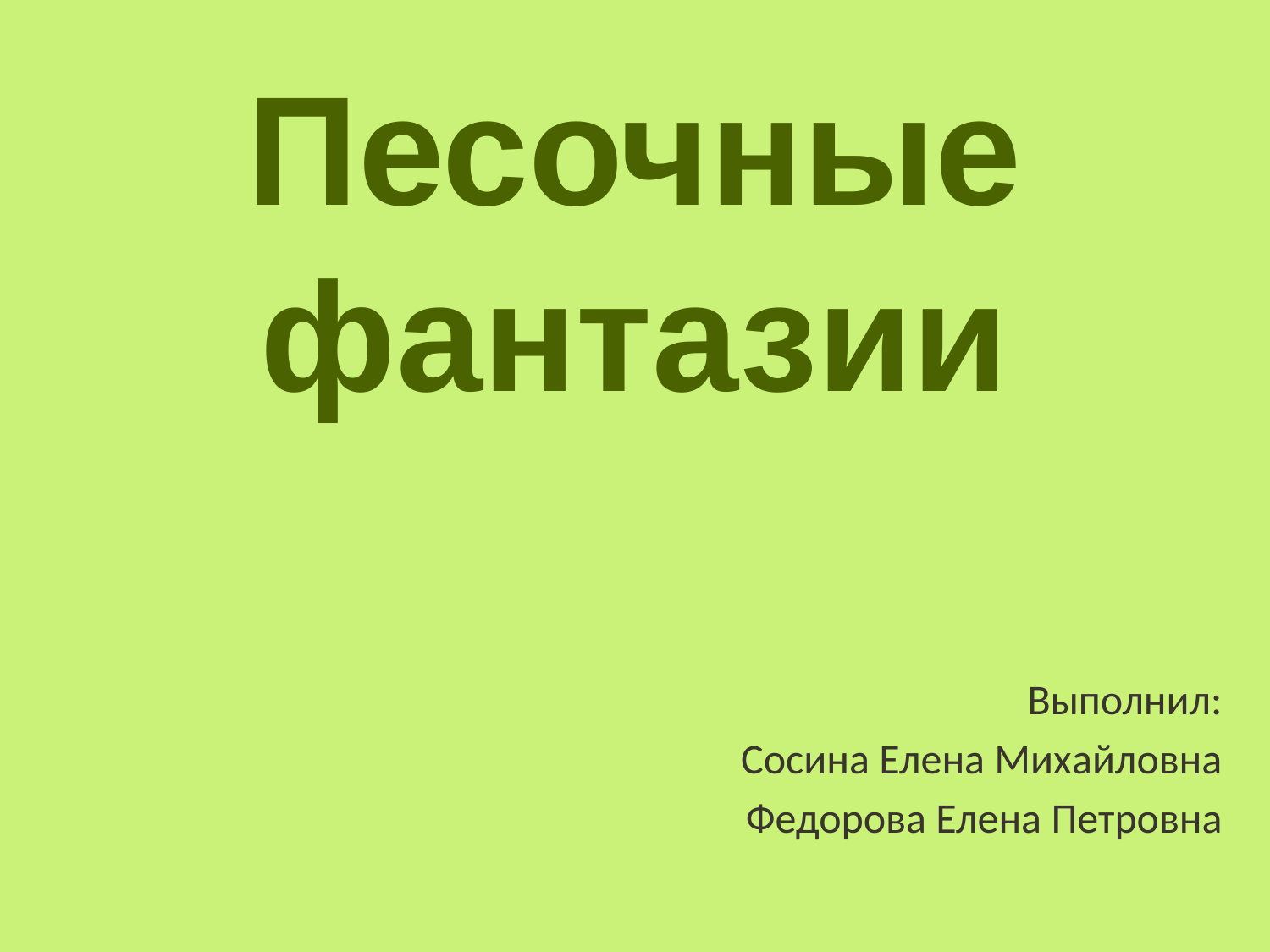

# Песочные фантазии
Выполнил:
Сосина Елена Михайловна
Федорова Елена Петровна